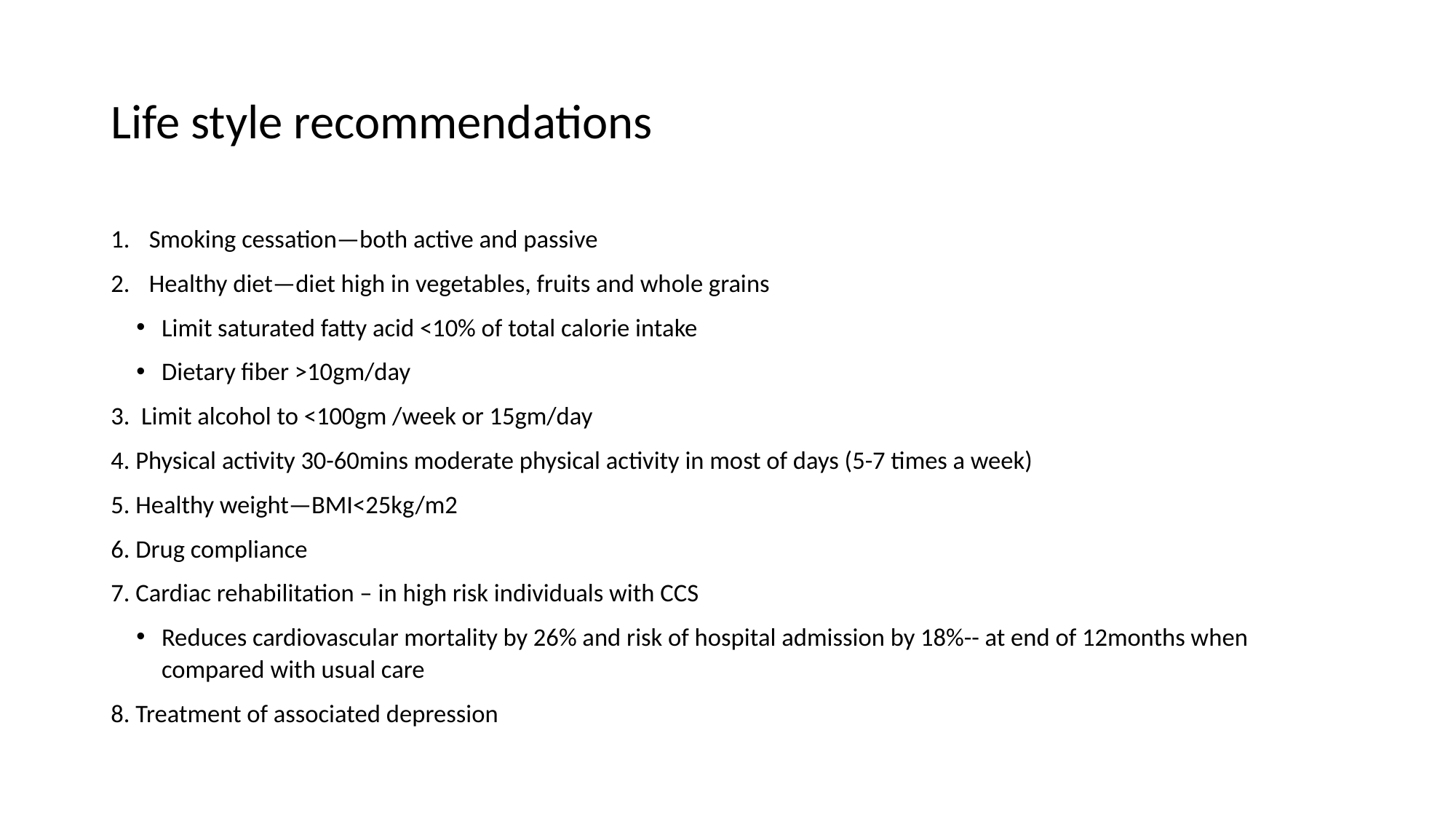

# Life style recommendations

Smoking cessation—both active and passive
Healthy diet—diet high in vegetables, fruits and whole grains
Limit saturated fatty acid <10% of total calorie intake
Dietary fiber >10gm/day
3.  Limit alcohol to <100gm /week or 15gm/day
4. Physical activity 30-60mins moderate physical activity in most of days (5-7 times a week)
5. Healthy weight—BMI<25kg/m2
6. Drug compliance
7. Cardiac rehabilitation – in high risk individuals with CCS
Reduces cardiovascular mortality by 26% and risk of hospital admission by 18%-- at end of 12months when compared with usual care
8. Treatment of associated depression